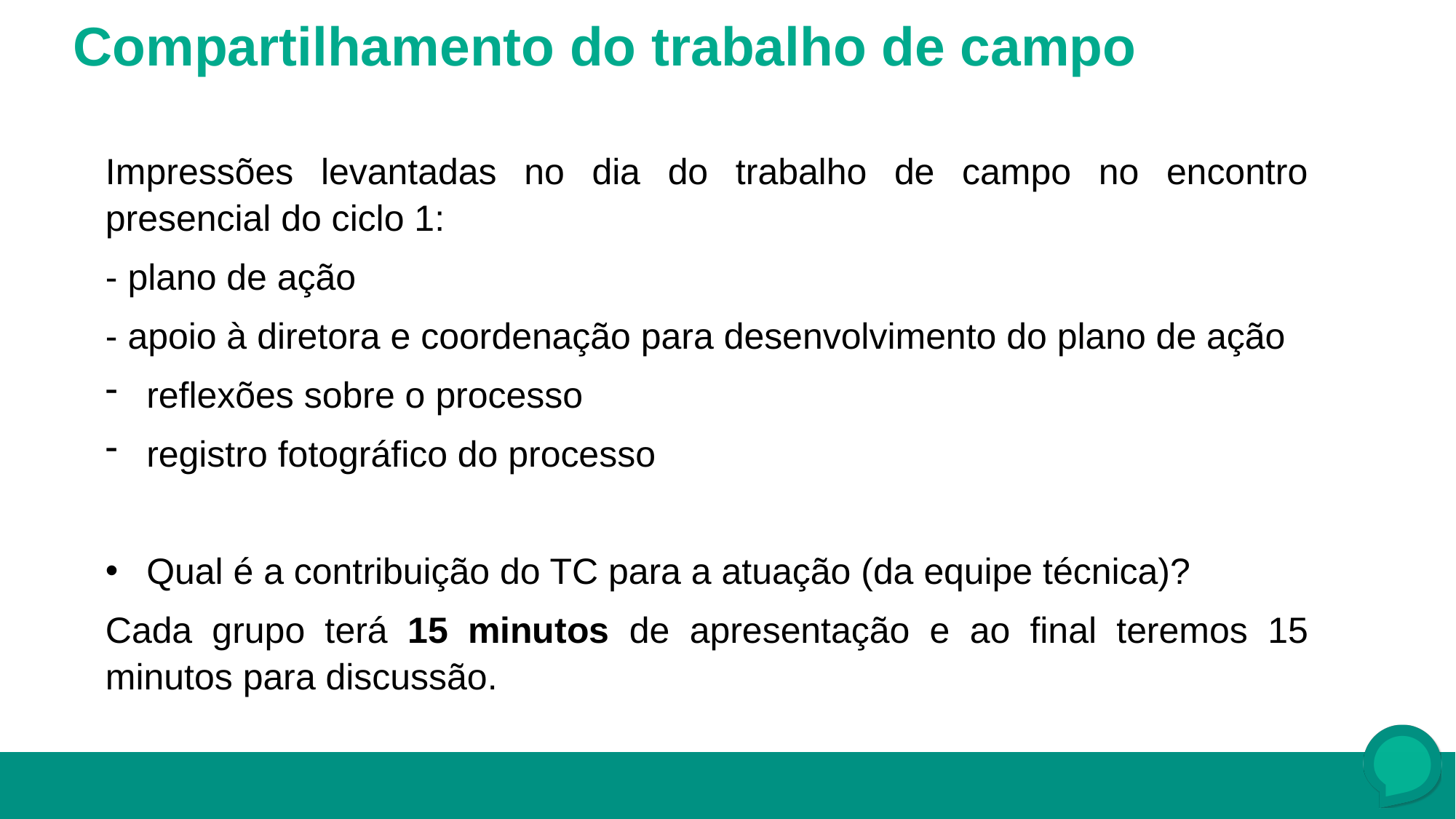

Compartilhamento do trabalho de campo
Impressões levantadas no dia do trabalho de campo no encontro presencial do ciclo 1:
- plano de ação
- apoio à diretora e coordenação para desenvolvimento do plano de ação
reflexões sobre o processo
registro fotográfico do processo

Qual é a contribuição do TC para a atuação (da equipe técnica)?
Cada grupo terá 15 minutos de apresentação e ao final teremos 15 minutos para discussão.